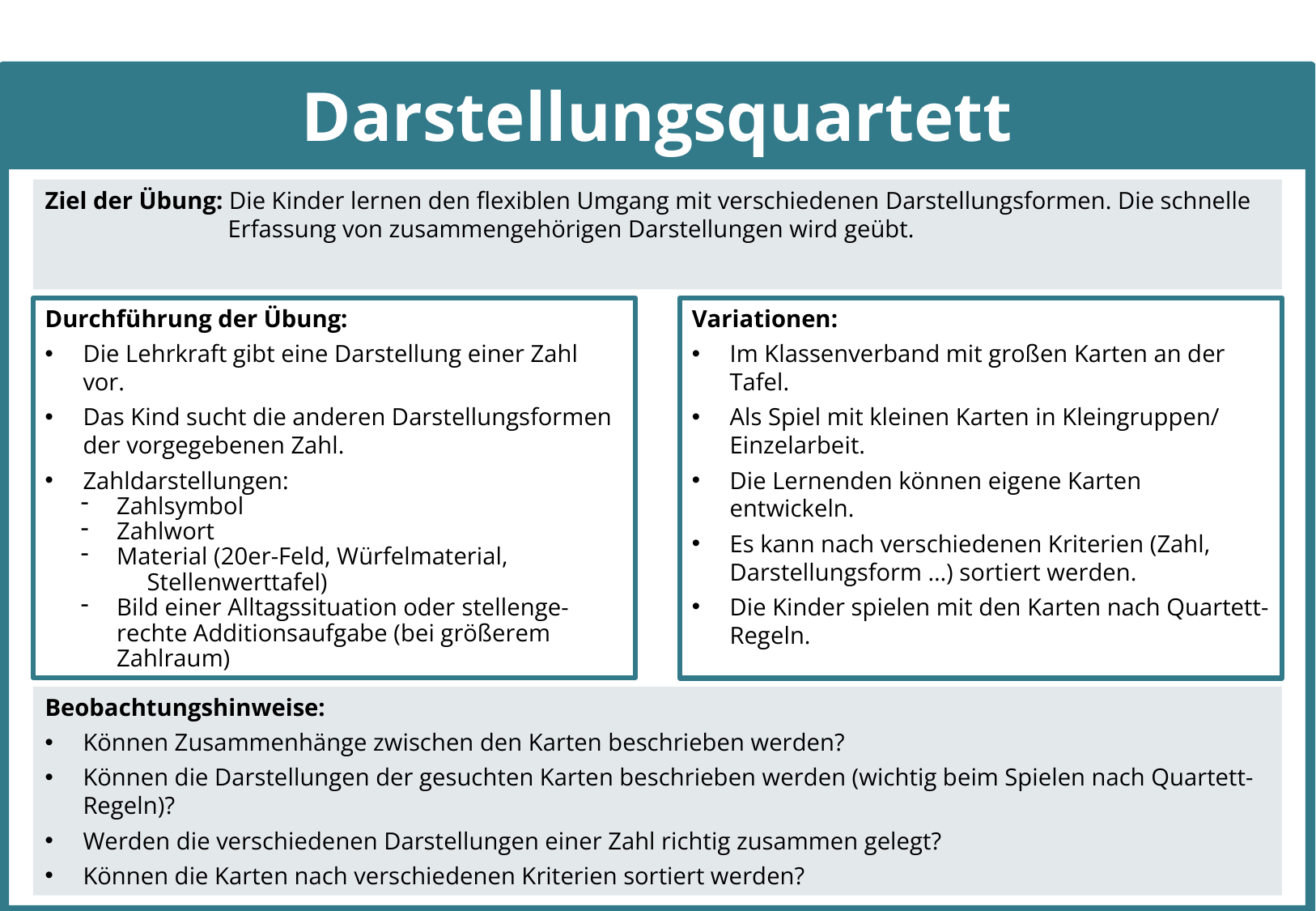

# Darstellungsquartett
Ziel der Übung: Die Kinder lernen den flexiblen Umgang mit verschiedenen Darstellungsformen. Die schnelle Erfassung von zusammengehörigen Darstellungen wird geübt.
Durchführung der Übung:
Die Lehrkraft gibt eine Darstellung einer Zahl vor.
Das Kind sucht die anderen Darstellungsformen der vorgegebenen Zahl.
Zahldarstellungen:
Zahlsymbol
Zahlwort
Material (20er-Feld, Würfelmaterial,                        Stellenwerttafel)
Bild einer Alltagssituation oder stellenge-rechte Additionsaufgabe (bei größerem Zahlraum)

Variationen:
Im Klassenverband mit großen Karten an der Tafel.
Als Spiel mit kleinen Karten in Kleingruppen/ Einzelarbeit.
Die Lernenden können eigene Karten entwickeln.
Es kann nach verschiedenen Kriterien (Zahl, Darstellungsform …) sortiert werden.
Die Kinder spielen mit den Karten nach Quartett-Regeln.

Beobachtungshinweise:
Können Zusammenhänge zwischen den Karten beschrieben werden?
Können die Darstellungen der gesuchten Karten beschrieben werden (wichtig beim Spielen nach Quartett-Regeln)?
Werden die verschiedenen Darstellungen einer Zahl richtig zusammen gelegt?
Können die Karten nach verschiedenen Kriterien sortiert werden?